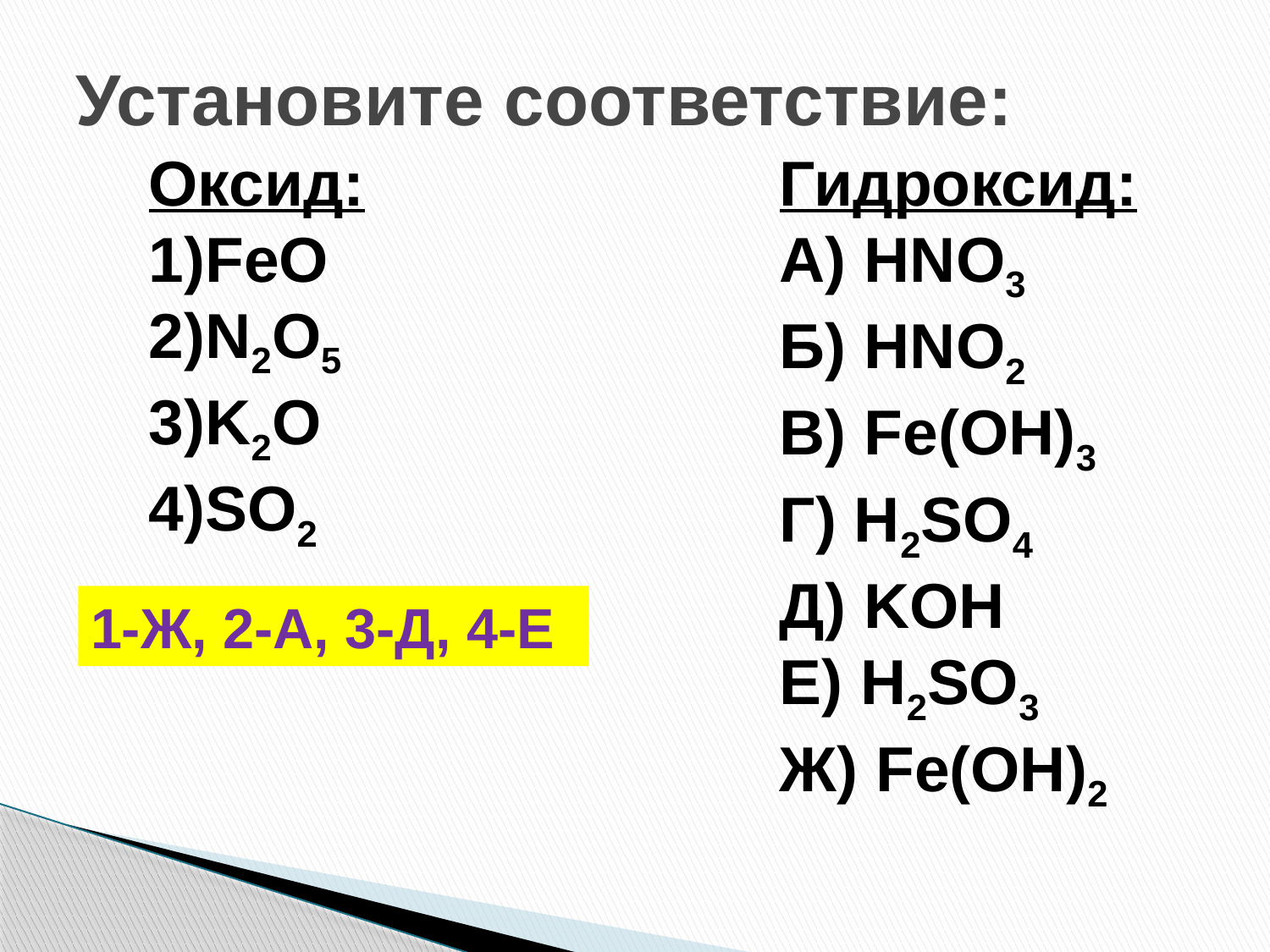

# Установите соответствие:
Оксид:
FeO
N2O5
K2O
SO2
Гидроксид:
А) HNO3
Б) HNO2
В) Fe(OH)3
Г) H2SO4
Д) KOH
Е) H2SO3
Ж) Fe(OH)2
1-Ж, 2-А, 3-Д, 4-Е